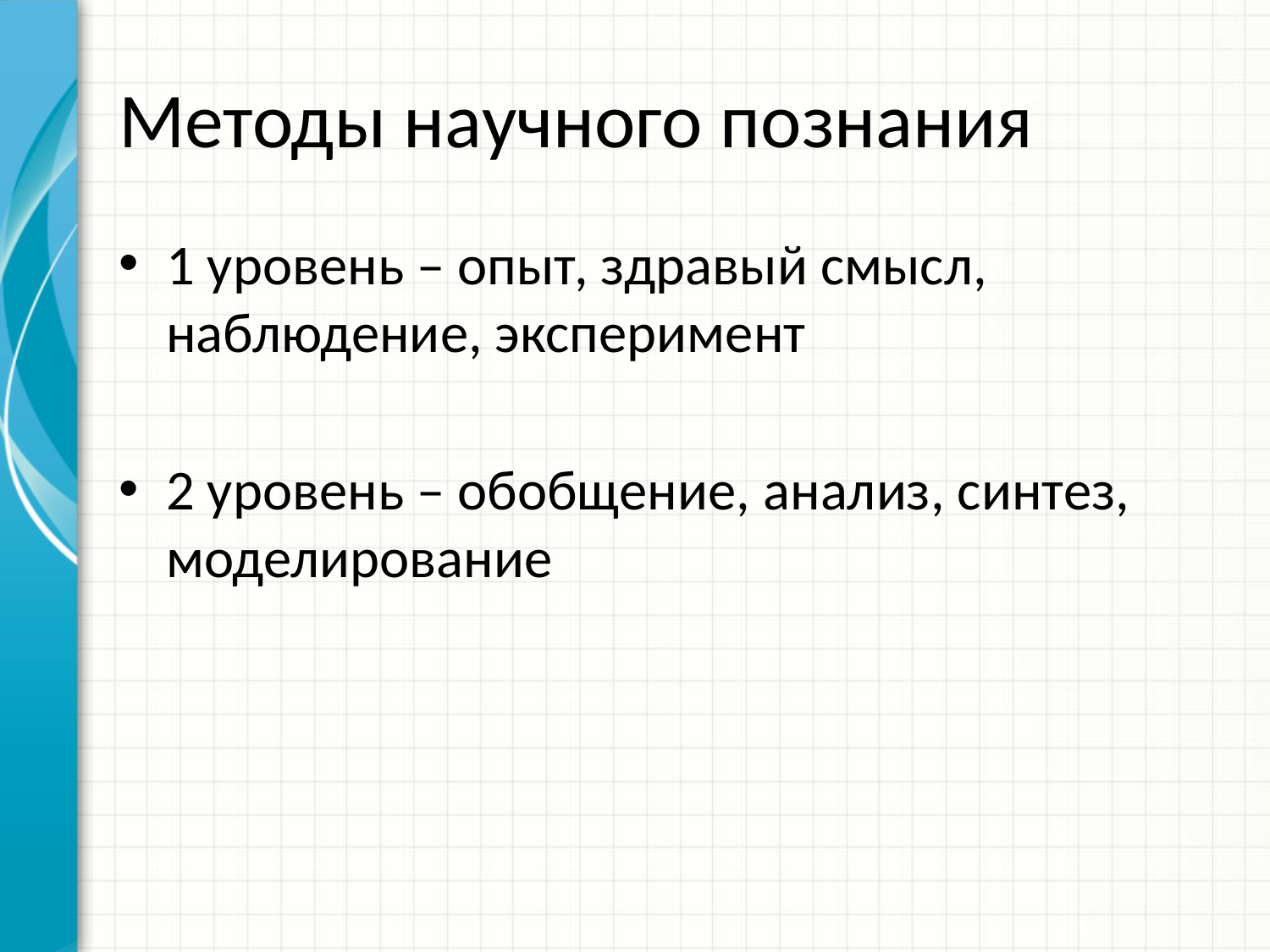

# Методы научного познания
1 уровень – опыт, здравый смысл, наблюдение, эксперимент

2 уровень – обобщение, анализ, синтез, моделирование